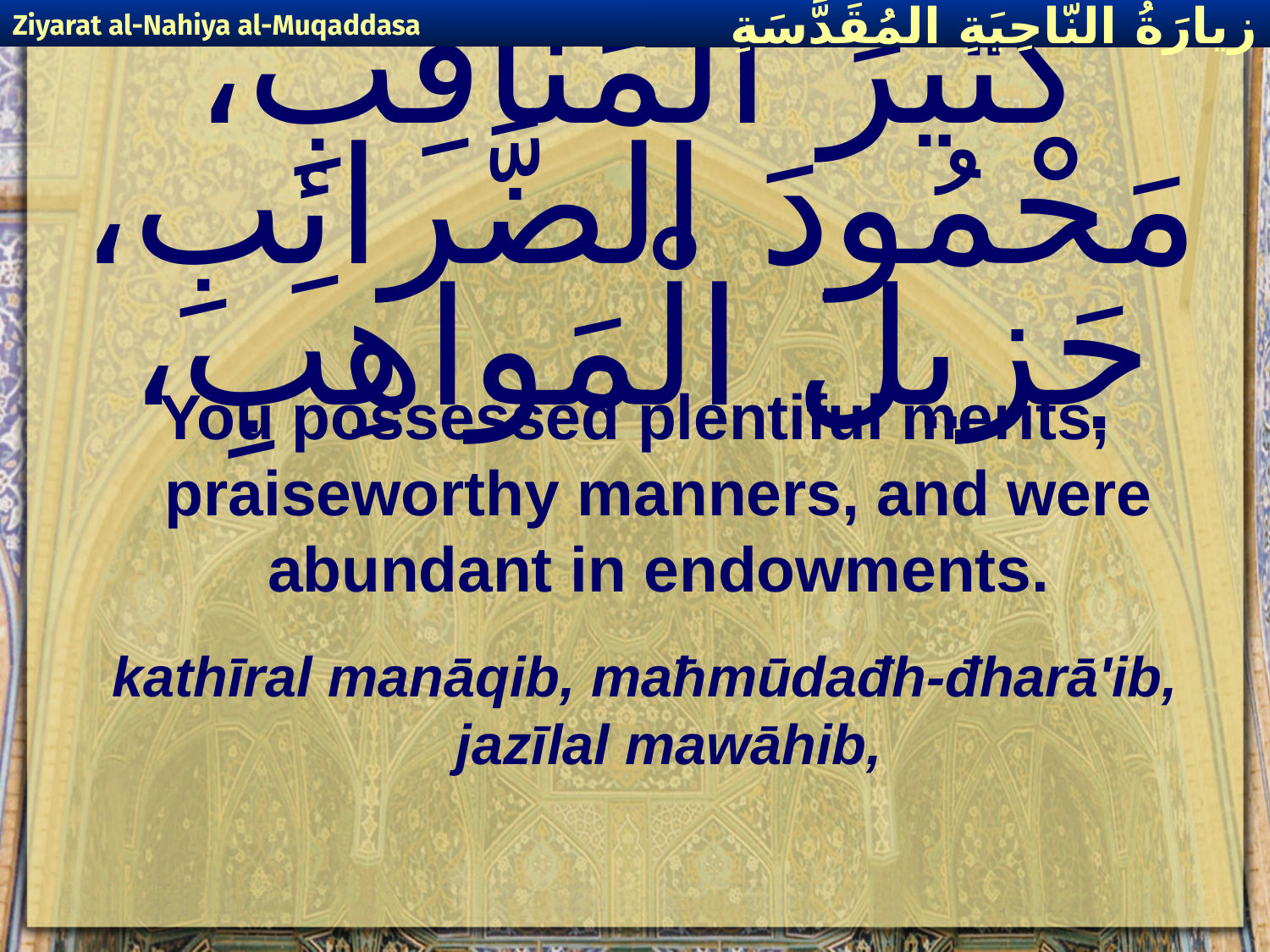

Ziyarat al-Nahiya al-Muqaddasa
زيارَةُ النّاحِيَةِ ال‍مُقَدَّسَةِ
# كَثيرَ الْمَناقِبِ، مَحْمُودَ الضَّرائِبِ، جَزيلَ الْمَواهِبِ،
You possessed plentiful merits, praiseworthy manners, and were abundant in endowments.
kathīral manāqib, maħmūdađh-đharā'ib, jazīlal mawāhib,